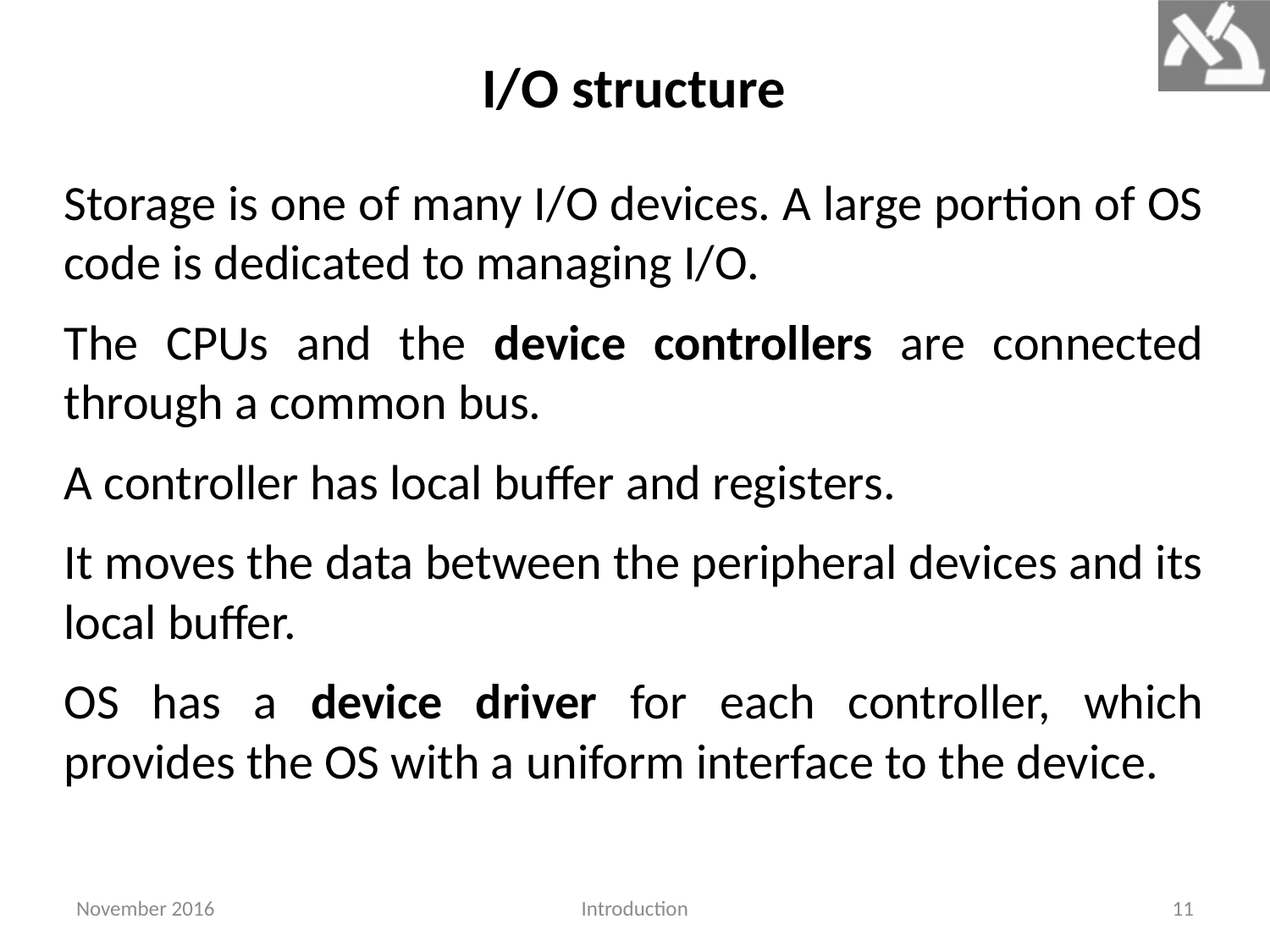

I/O structure
Storage is one of many I/O devices. A large portion of OS code is dedicated to managing I/O.
The CPUs and the device controllers are connected through a common bus.
A controller has local buffer and registers.
It moves the data between the peripheral devices and its local buffer.
OS has a device driver for each controller, which provides the OS with a uniform interface to the device.
November 2016
Introduction
11